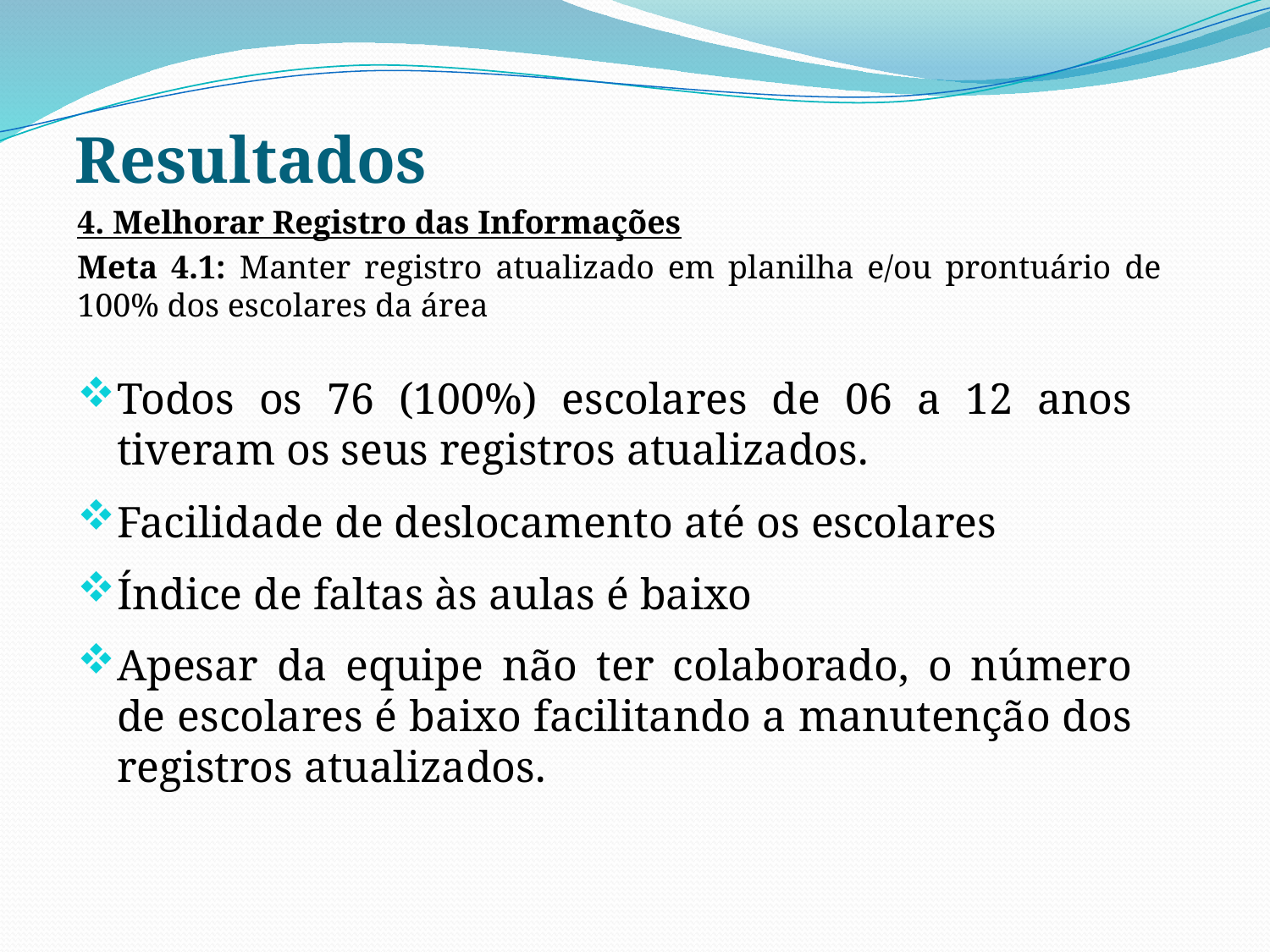

# Resultados
4. Melhorar Registro das Informações
Meta 4.1: Manter registro atualizado em planilha e/ou prontuário de 100% dos escolares da área
Todos os 76 (100%) escolares de 06 a 12 anos tiveram os seus registros atualizados.
Facilidade de deslocamento até os escolares
Índice de faltas às aulas é baixo
Apesar da equipe não ter colaborado, o número de escolares é baixo facilitando a manutenção dos registros atualizados.